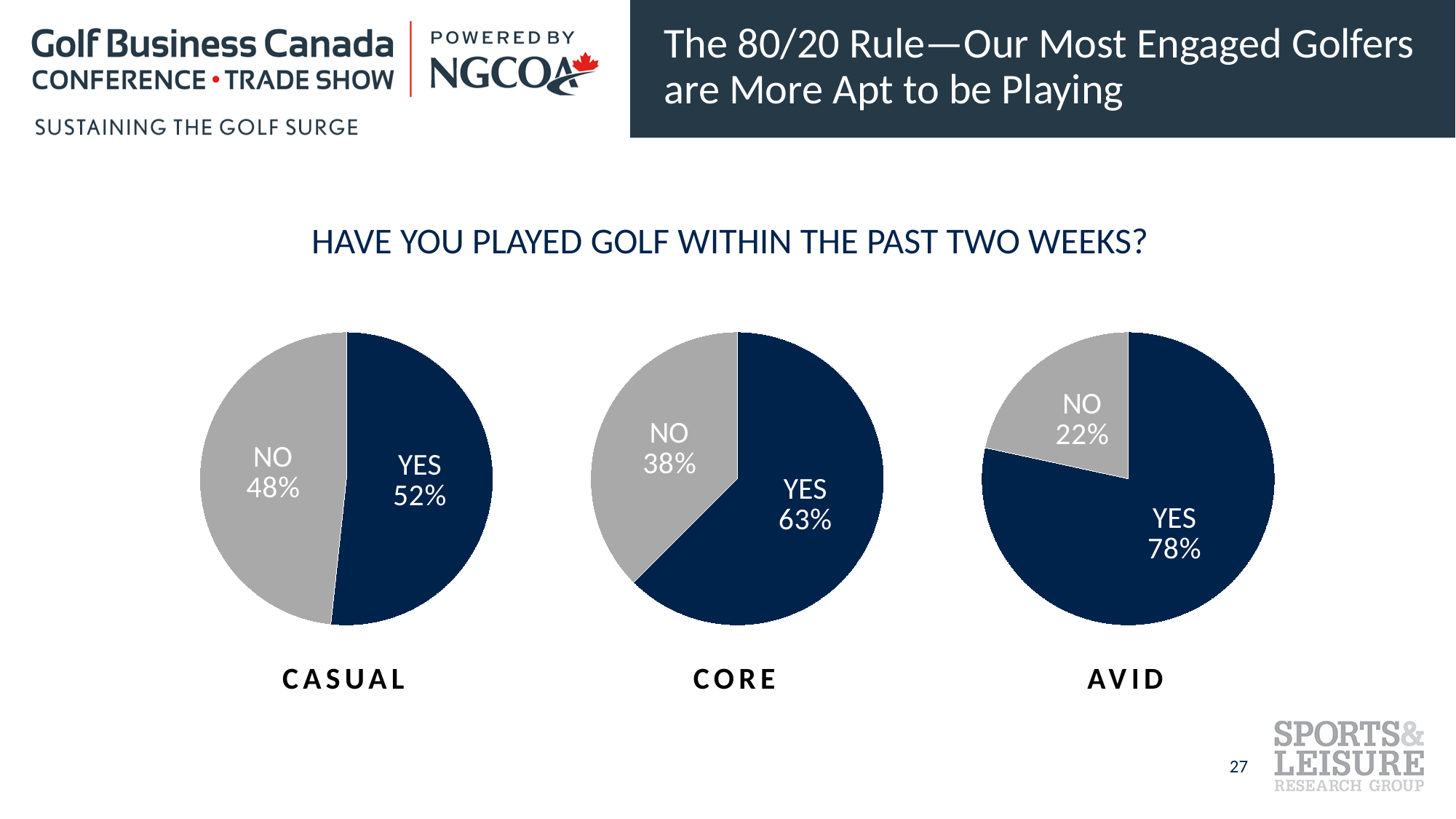

# The 80/20 Rule—Our Most Engaged Golfers are More Apt to be Playing
HAVE YOU PLAYED GOLF WITHIN THE PAST TWO WEEKS?

### Chart

| Category | CASUAL |
|---|---|
| YES | 0.517 |
| NO | 0.483 |

### Chart

| Category | CORE |
|---|---|
| YES | 0.625 |
| NO | 0.375 |

### Chart

| Category | CORE |
|---|---|
| YES | 0.784 |
| NO | 0.216 |
CASUAL
CORE
AVID
27